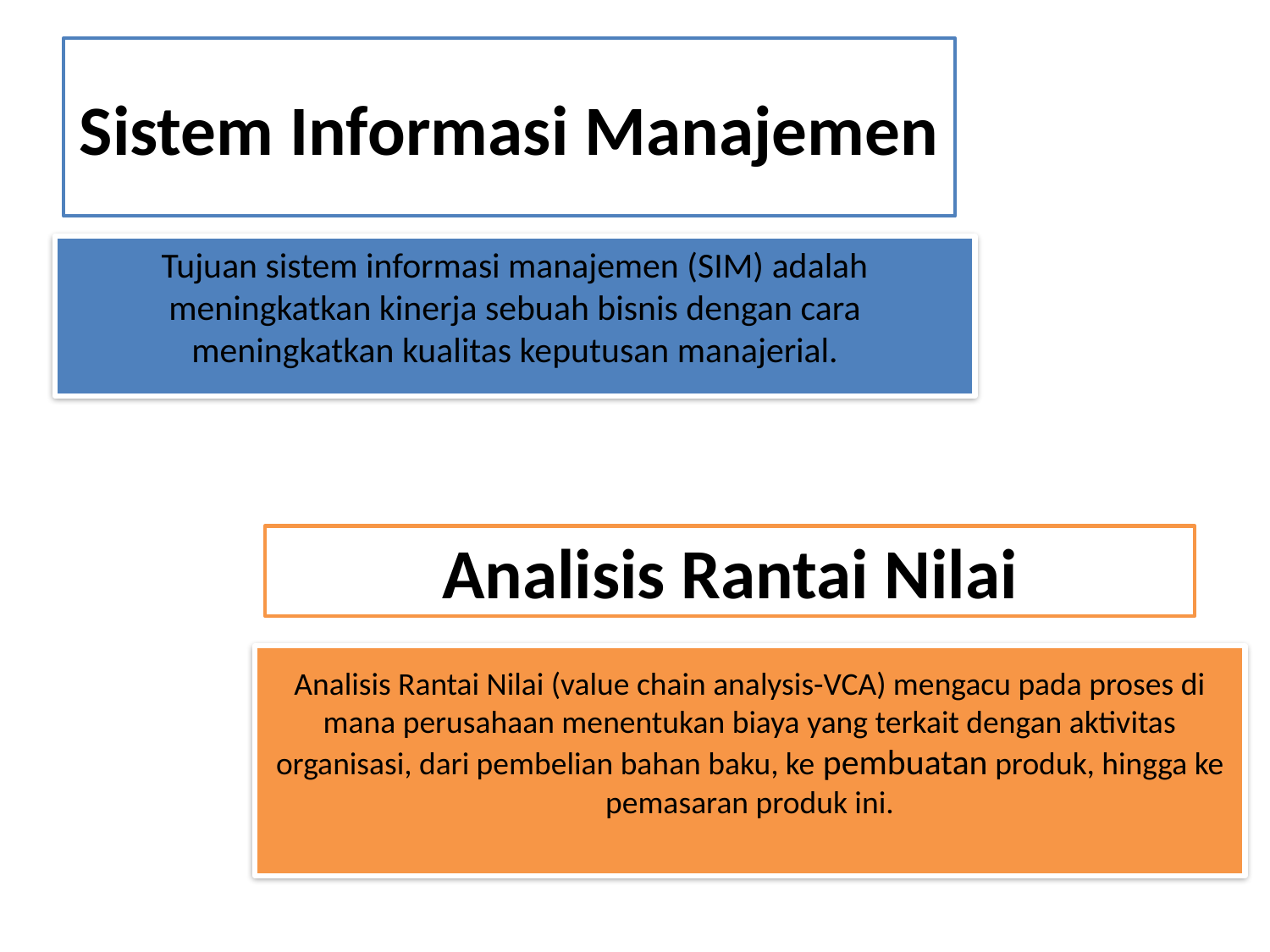

# Sistem Informasi Manajemen
Tujuan sistem informasi manajemen (SIM) adalah meningkatkan kinerja sebuah bisnis dengan cara meningkatkan kualitas keputusan manajerial.

Analisis Rantai Nilai
Analisis Rantai Nilai (value chain analysis-VCA) mengacu pada proses di mana perusahaan menentukan biaya yang terkait dengan aktivitas organisasi, dari pembelian bahan baku, ke pembuatan produk, hingga ke pemasaran produk ini.